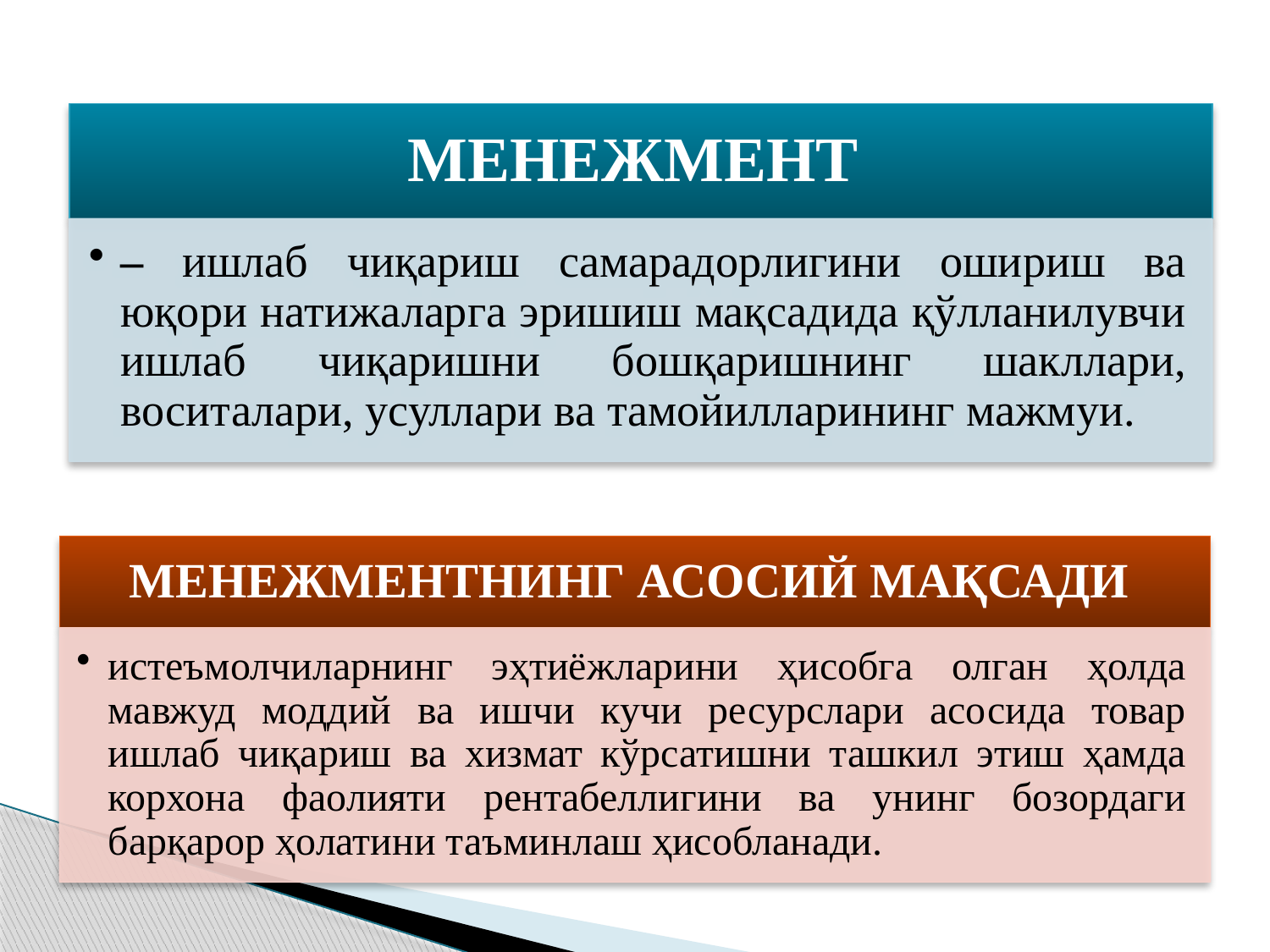

МЕНЕЖМЕНТ
– ишлаб чиқариш самарадорлигини ошириш ва юқори натижаларга эришиш мақсадида қўлланилувчи ишлаб чиқаришни бошқаришнинг шакллари, воситалари, усуллари ва тамойилларининг мажмуи.
МЕНЕЖМЕНТНИНГ АСОСИЙ МАҚСАДИ
истеъмолчиларнинг эҳтиёжларини ҳисобга олган ҳолда мавжуд моддий ва ишчи кучи ресурслари асосида товар ишлаб чиқариш ва хизмат кўрсатишни ташкил этиш ҳамда корхона фаолияти рентабеллигини ва унинг бозордаги барқарор ҳолатини таъминлаш ҳисобланади.